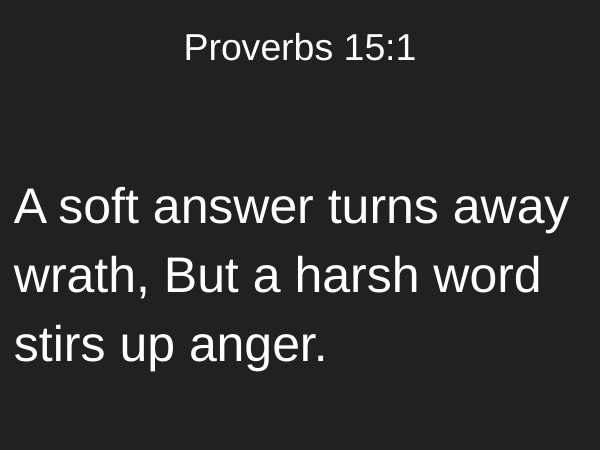

# Proverbs 15:1
A soft answer turns away wrath, But a harsh word stirs up anger.